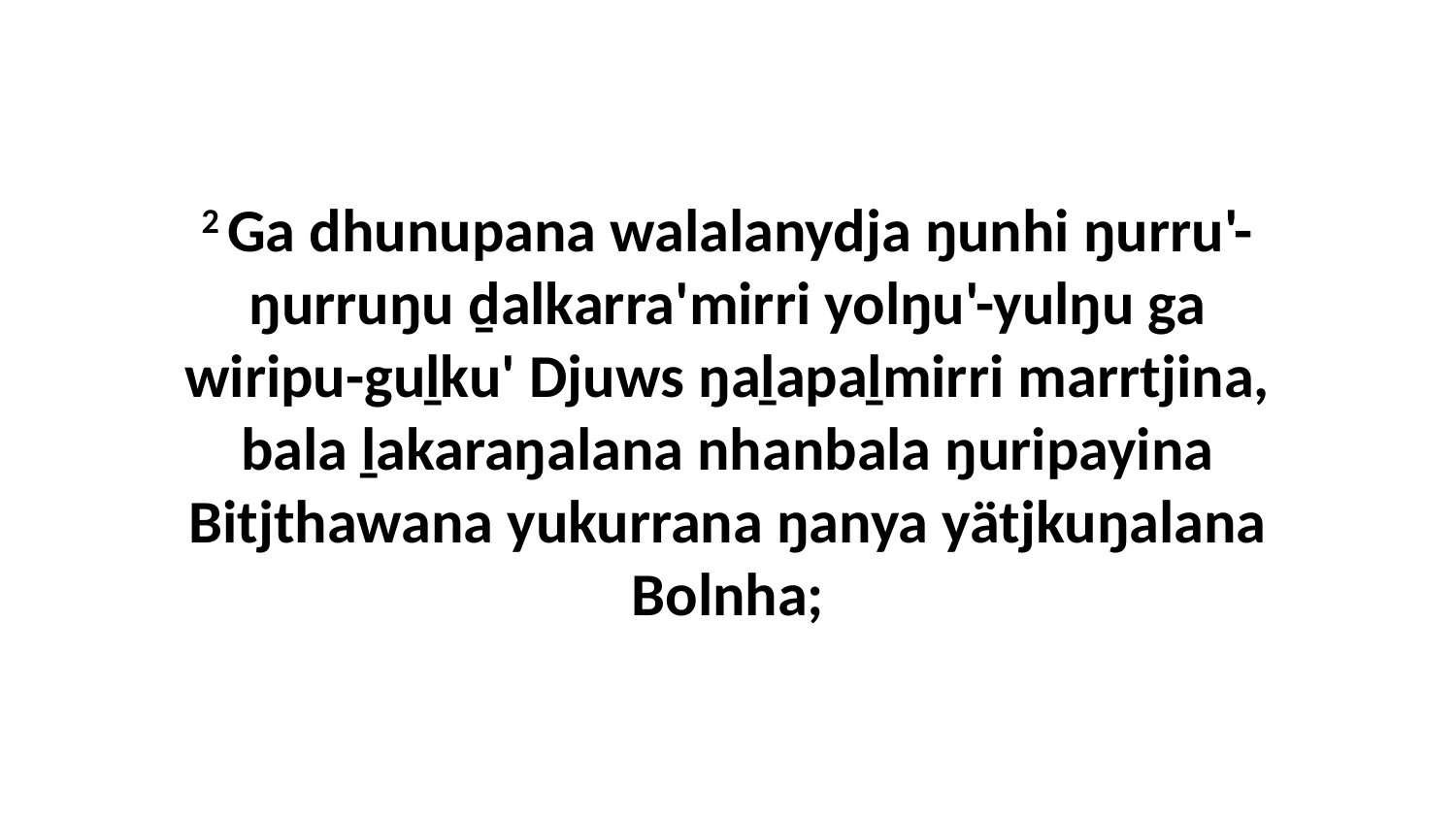

2 Ga dhunupana walalanydja ŋunhi ŋurru'-ŋurruŋu ḏalkarra'mirri yolŋu'-yulŋu ga wiripu-guḻku' Djuws ŋaḻapaḻmirri marrtjina, bala ḻakaraŋalana nhanbala ŋuripayina Bitjthawana yukurrana ŋanya yätjkuŋalana Bolnha;